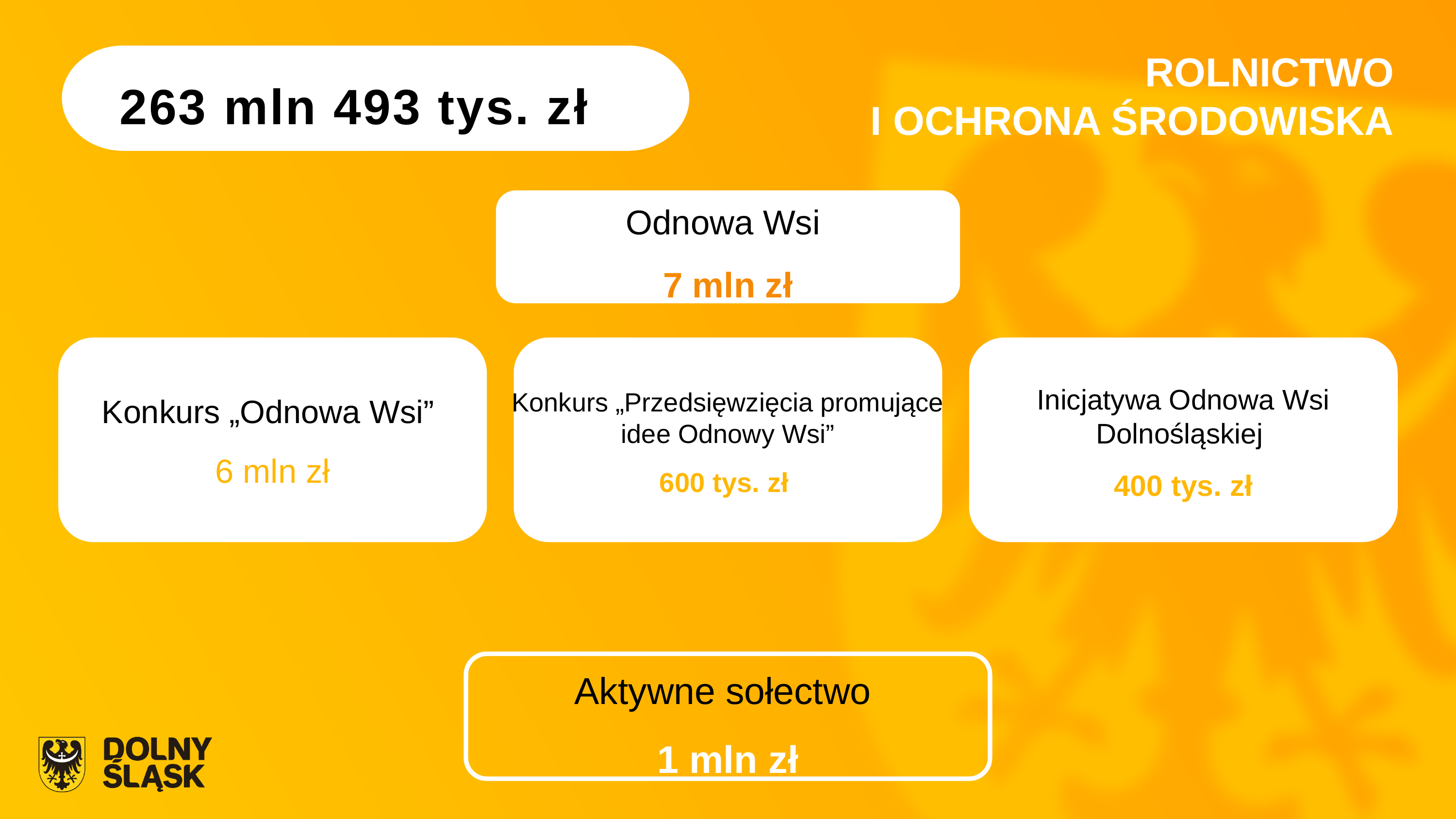

ROLNICTWO
I OCHRONA ŚRODOWISKA
263 mln 493 tys. zł

Odnowa Wsi
7 mln zł
Infrastruktura
ochrony zdrowia
652 593 031 zł
Infrastruktura
ochrony zdrowia
652 593 031 zł
Infrastruktura
ochrony zdrowia
652 593 031 zł
Inicjatywa Odnowa Wsi Dolnośląskiej
400 tys. zł
Konkurs „Przedsięwzięcia promujące idee Odnowy Wsi”
600 tys. zł
Konkurs „Odnowa Wsi”
6 mln zł

Aktywne sołectwo
1 mln zł